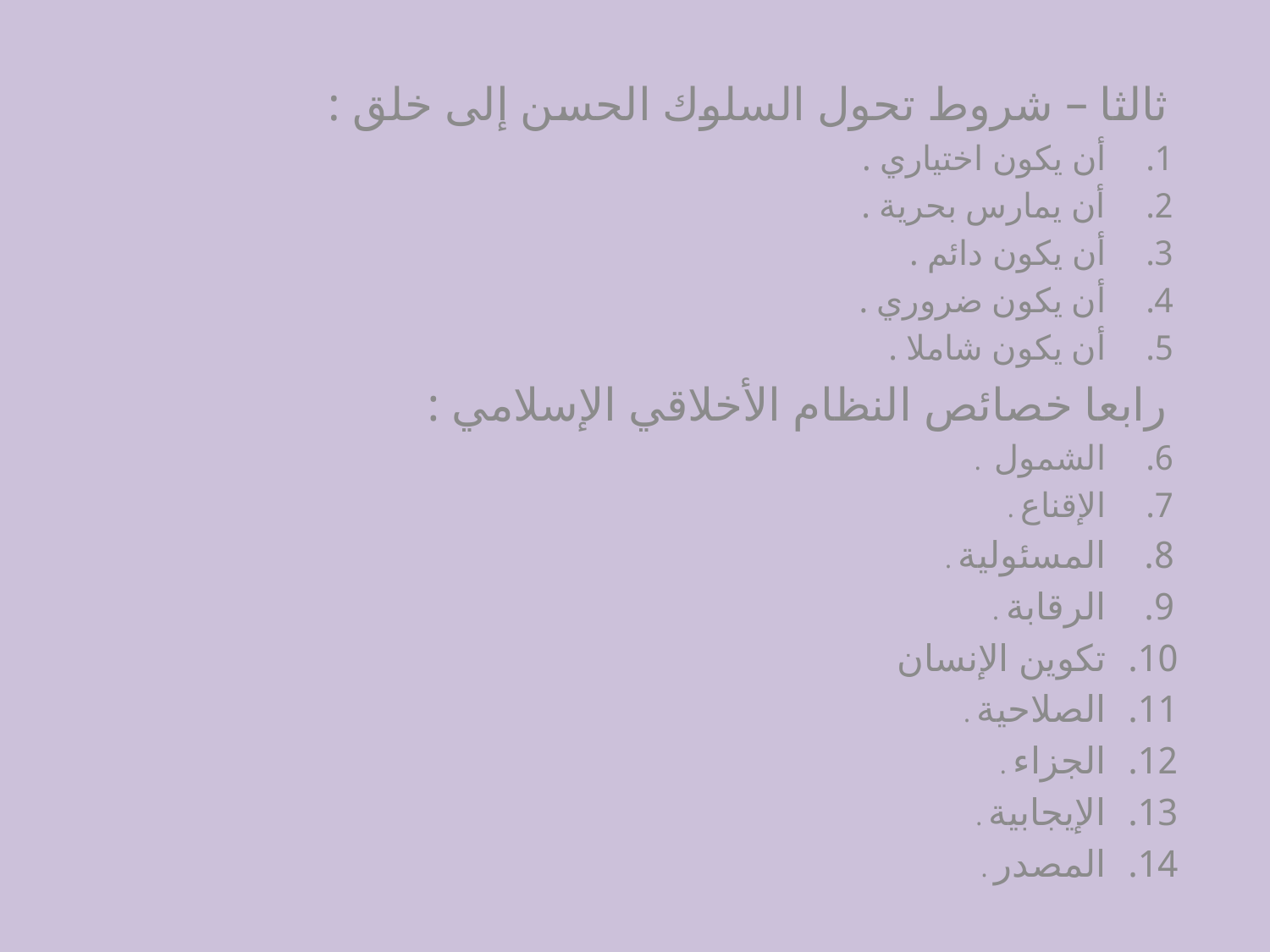

ثالثا – شروط تحول السلوك الحسن إلى خلق :
أن يكون اختياري .
أن يمارس بحرية .
أن يكون دائم .
أن يكون ضروري .
أن يكون شاملا .
رابعا خصائص النظام الأخلاقي الإسلامي :
الشمول  .
الإقناع .
المسئولية .
الرقابة .
تكوين الإنسان
الصلاحية .
الجزاء .
الإيجابية .
المصدر .